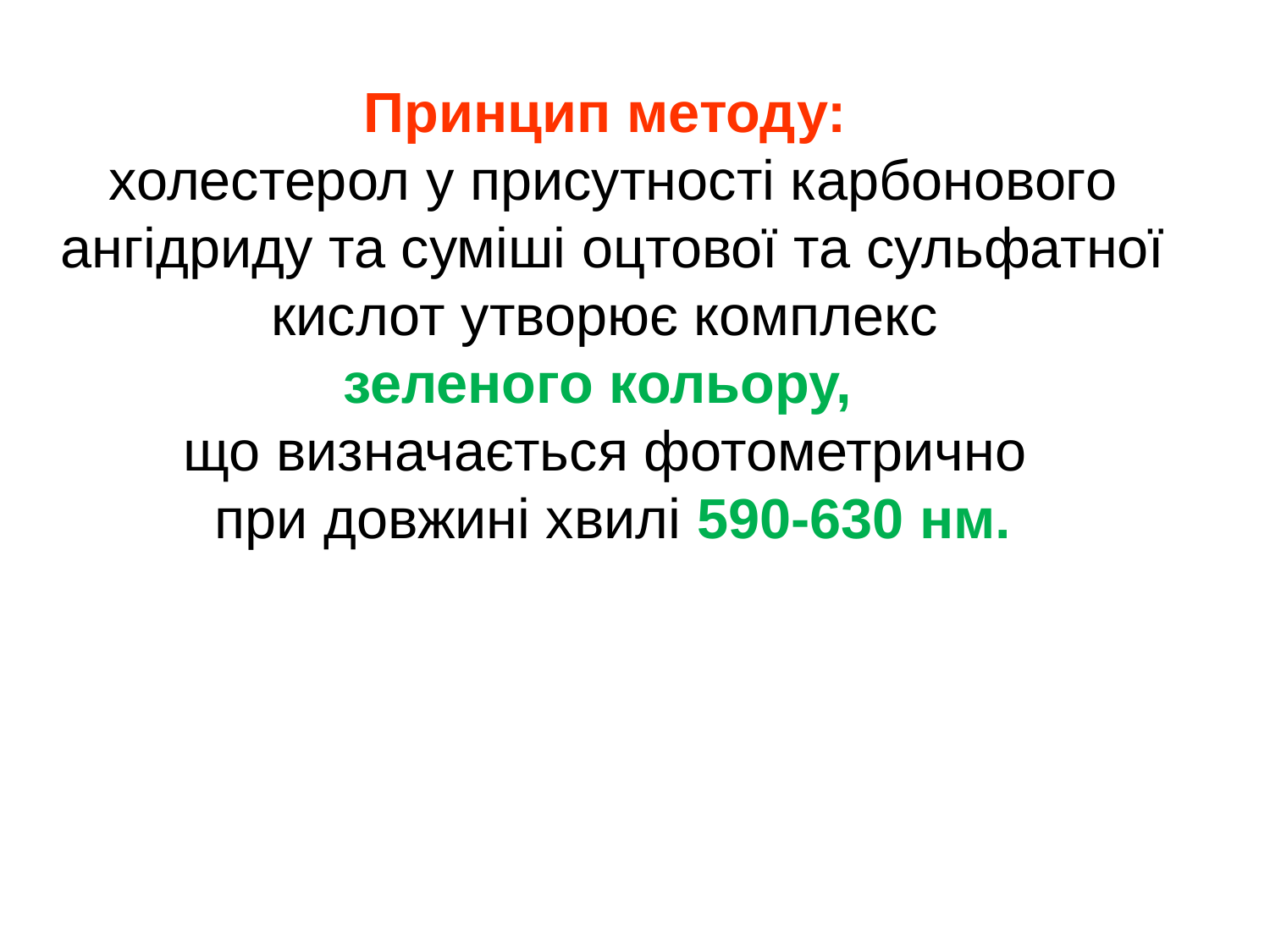

Принцип методу:
холестерол у присутності карбонового ангідриду та суміші оцтової та сульфатної кислот утворює комплекс
зеленого кольору,
що визначається фотометрично
при довжині хвилі 590-630 нм.